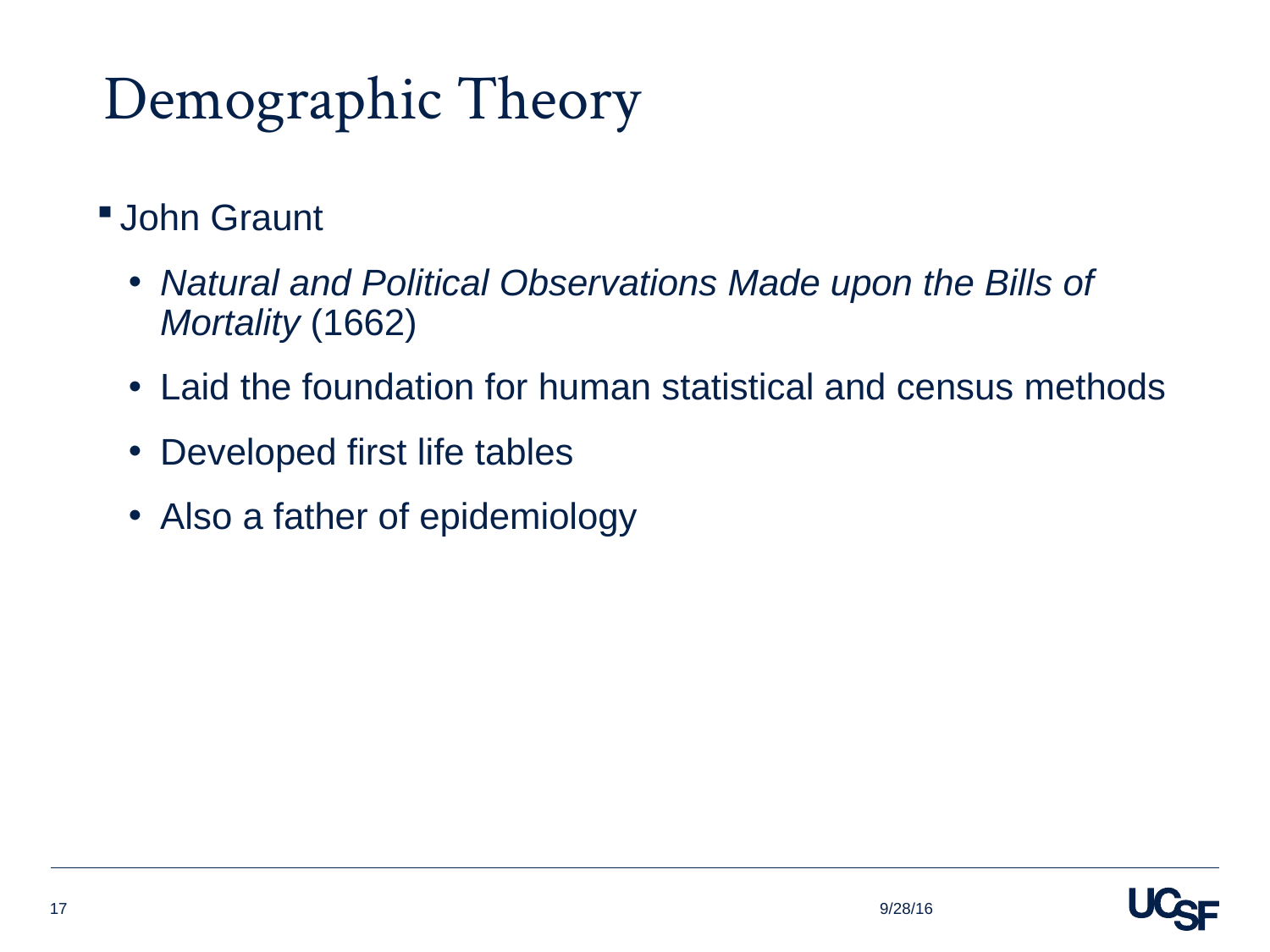

# Demographic Theory
John Graunt
Natural and Political Observations Made upon the Bills of Mortality (1662)
Laid the foundation for human statistical and census methods
Developed first life tables
Also a father of epidemiology

9/28/16
17